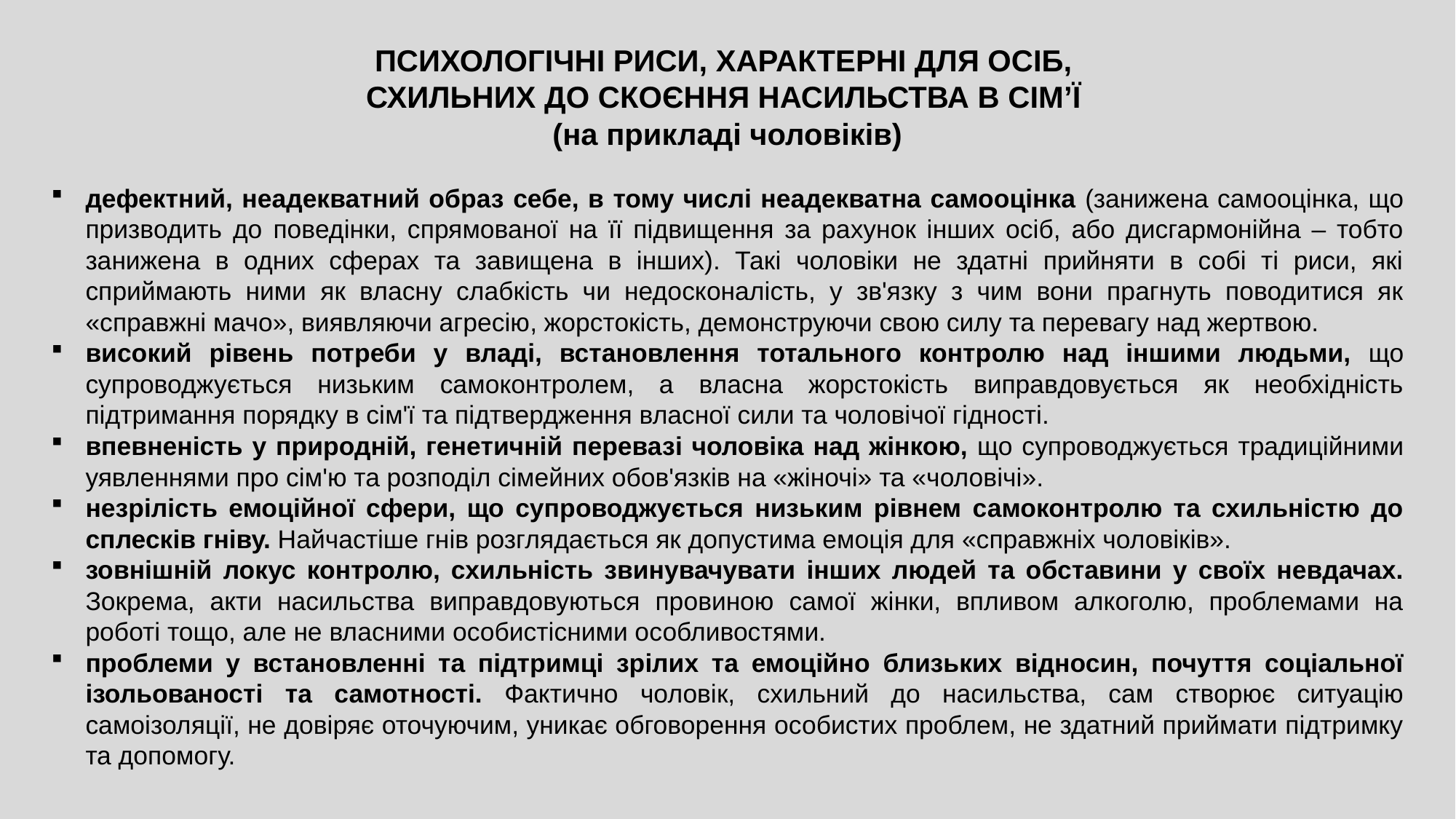

ПСИХОЛОГІЧНІ РИСИ, ХАРАКТЕРНІ ДЛЯ ОСІБ,
СХИЛЬНИХ ДО СКОЄННЯ НАСИЛЬСТВА В СІМ’Ї
(на прикладі чоловіків)

дефектний, неадекватний образ себе, в тому числі неадекватна самооцінка (занижена самооцінка, що призводить до поведінки, спрямованої на її підвищення за рахунок інших осіб, або дисгармонійна – тобто занижена в одних сферах та завищена в інших). Такі чоловіки не здатні прийняти в собі ті риси, які сприймають ними як власну слабкість чи недосконалість, у зв'язку з чим вони прагнуть поводитися як «справжні мачо», виявляючи агресію, жорстокість, демонструючи свою силу та перевагу над жертвою.
високий рівень потреби у владі, встановлення тотального контролю над іншими людьми, що супроводжується низьким самоконтролем, а власна жорстокість виправдовується як необхідність підтримання порядку в сім'ї та підтвердження власної сили та чоловічої гідності.
впевненість у природній, генетичній перевазі чоловіка над жінкою, що супроводжується традиційними уявленнями про сім'ю та розподіл сімейних обов'язків на «жіночі» та «чоловічі».
незрілість емоційної сфери, що супроводжується низьким рівнем самоконтролю та схильністю до сплесків гніву. Найчастіше гнів розглядається як допустима емоція для «справжніх чоловіків».
зовнішній локус контролю, схильність звинувачувати інших людей та обставини у своїх невдачах. Зокрема, акти насильства виправдовуються провиною самої жінки, впливом алкоголю, проблемами на роботі тощо, але не власними особистісними особливостями.
проблеми у встановленні та підтримці зрілих та емоційно близьких відносин, почуття соціальної ізольованості та самотності. Фактично чоловік, схильний до насильства, сам створює ситуацію самоізоляції, не довіряє оточуючим, уникає обговорення особистих проблем, не здатний приймати підтримку та допомогу.